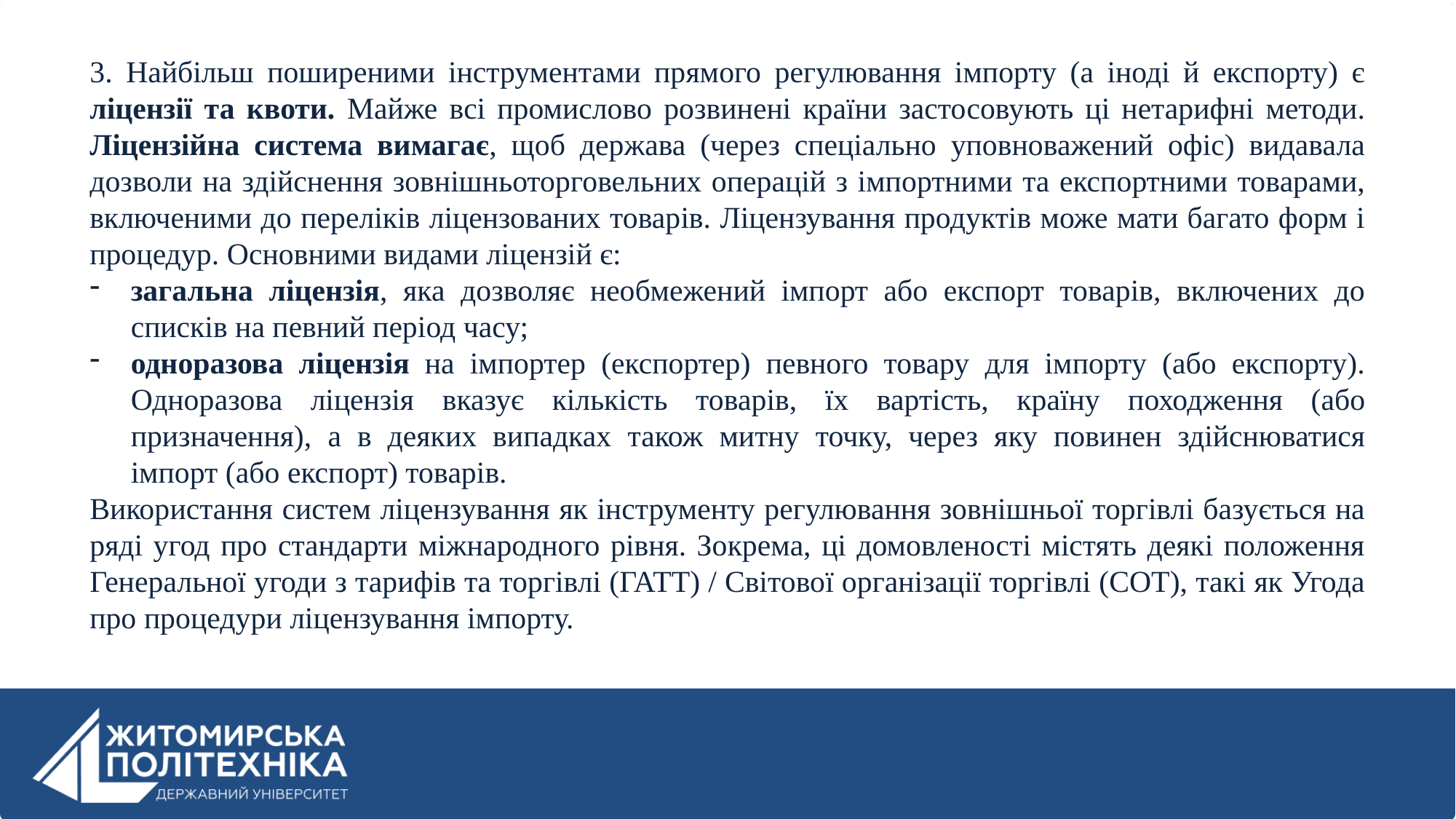

3. Найбільш поширеними інструментами прямого регулювання імпорту (а іноді й експорту) є ліцензії та квоти. Майже всі промислово розвинені країни застосовують ці нетарифні методи. Ліцензійна система вимагає, щоб держава (через спеціально уповноважений офіс) видавала дозволи на здійснення зовнішньоторговельних операцій з імпортними та експортними товарами, включеними до переліків ліцензованих товарів. Ліцензування продуктів може мати багато форм і процедур. Основними видами ліцензій є:
загальна ліцензія, яка дозволяє необмежений імпорт або експорт товарів, включених до списків на певний період часу;
одноразова ліцензія на імпортер (експортер) певного товару для імпорту (або експорту). Одноразова ліцензія вказує кількість товарів, їх вартість, країну походження (або призначення), а в деяких випадках також митну точку, через яку повинен здійснюватися імпорт (або експорт) товарів.
Використання систем ліцензування як інструменту регулювання зовнішньої торгівлі базується на ряді угод про стандарти міжнародного рівня. Зокрема, ці домовленості містять деякі положення Генеральної угоди з тарифів та торгівлі (ГАТТ) / Світової організації торгівлі (СОТ), такі як Угода про процедури ліцензування імпорту.